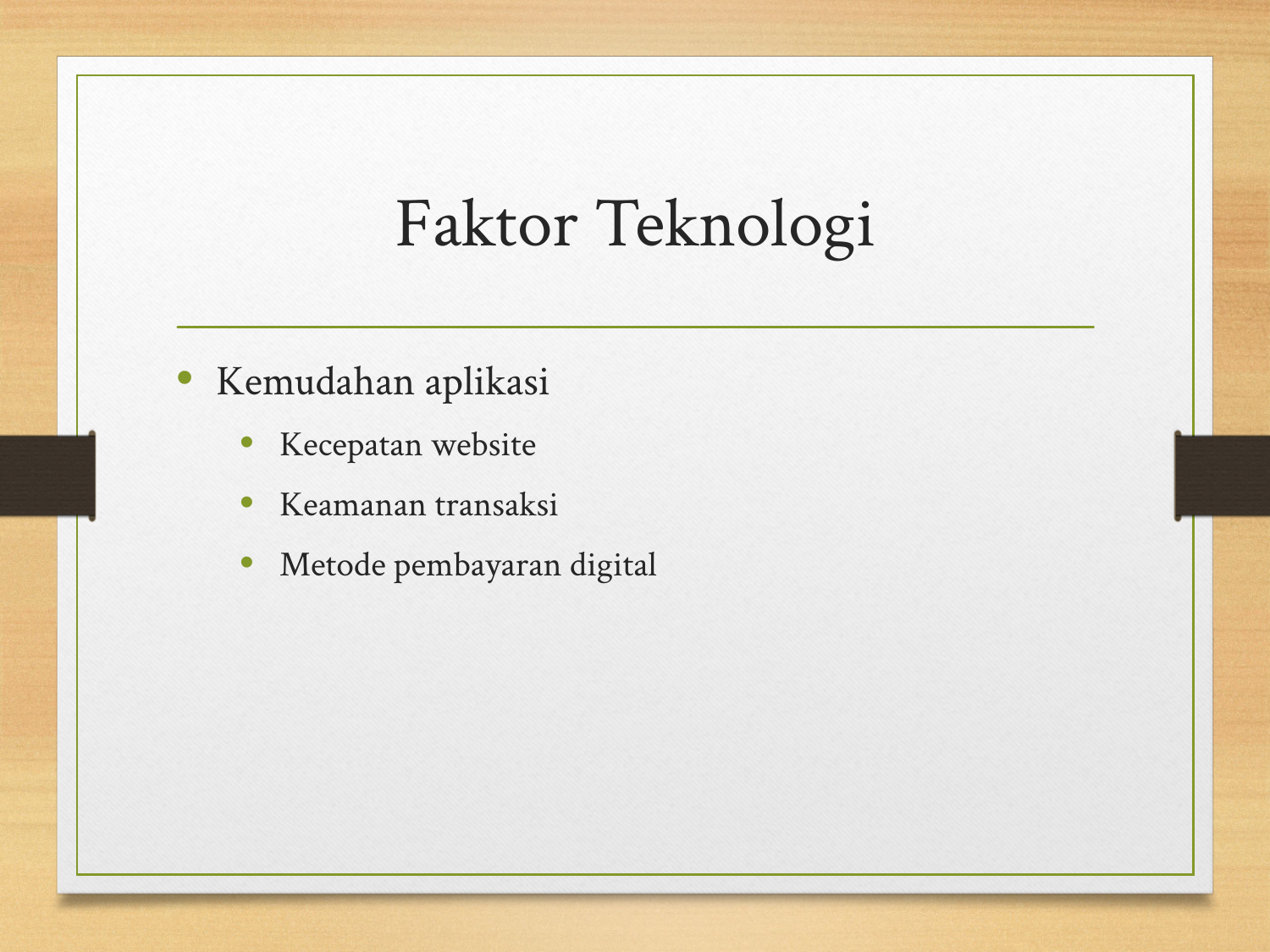

# Faktor Teknologi
Kemudahan aplikasi
Kecepatan website
Keamanan transaksi
Metode pembayaran digital